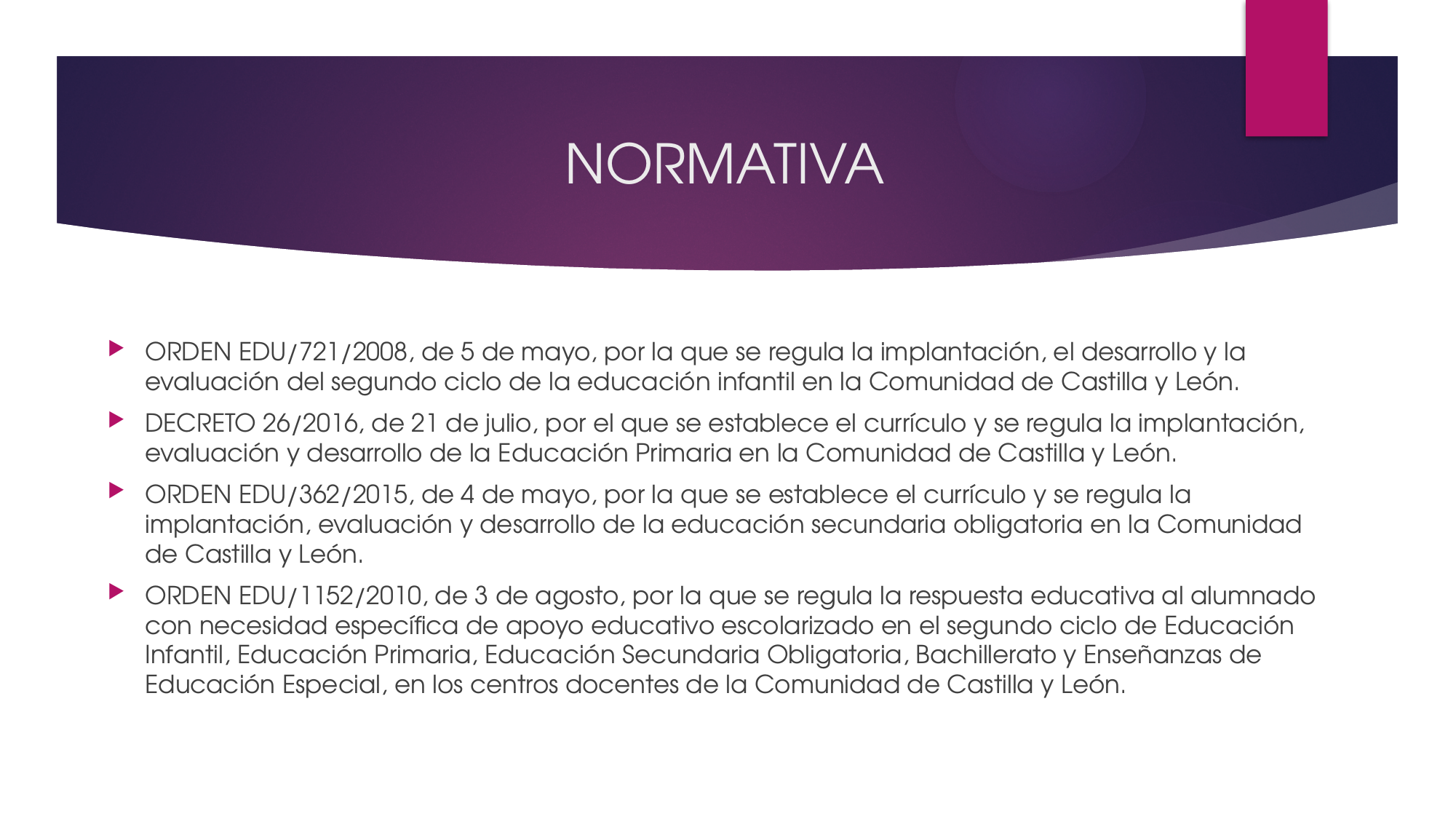

# NORMATIVA
ORDEN EDU/721/2008, de 5 de mayo, por la que se regula la implantación, el desarrollo y la evaluación del segundo ciclo de la educación infantil en la Comunidad de Castilla y León.
DECRETO 26/2016, de 21 de julio, por el que se establece el currículo y se regula la implantación, evaluación y desarrollo de la Educación Primaria en la Comunidad de Castilla y León.
ORDEN EDU/362/2015, de 4 de mayo, por la que se establece el currículo y se regula la implantación, evaluación y desarrollo de la educación secundaria obligatoria en la Comunidad de Castilla y León.
ORDEN EDU/1152/2010, de 3 de agosto, por la que se regula la respuesta educativa al alumnado con necesidad específica de apoyo educativo escolarizado en el segundo ciclo de Educación Infantil, Educación Primaria, Educación Secundaria Obligatoria, Bachillerato y Enseñanzas de Educación Especial, en los centros docentes de la Comunidad de Castilla y León.